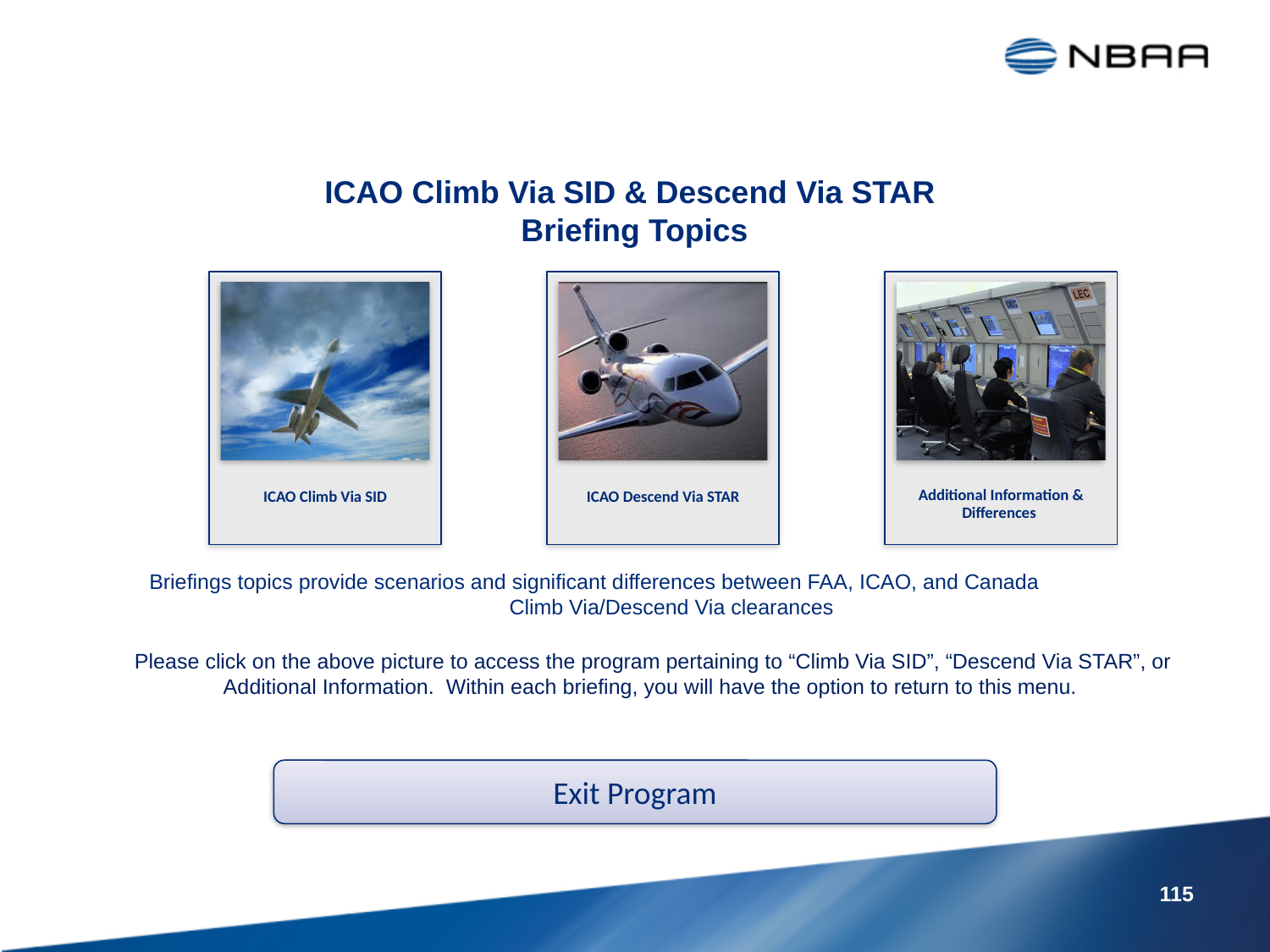

# ICAO Climb Via SID & Descend Via STAR Briefing Topics
ICAO Climb Via SID
ICAO Descend Via STAR
Additional Information & Differences
Briefings topics provide scenarios and significant differences between FAA, ICAO, and Canada                             Climb Via/Descend Via clearances
Please click on the above picture to access the program pertaining to “Climb Via SID”, “Descend Via STAR”, or Additional Information.  Within each briefing, you will have the option to return to this menu.
Exit Program
115